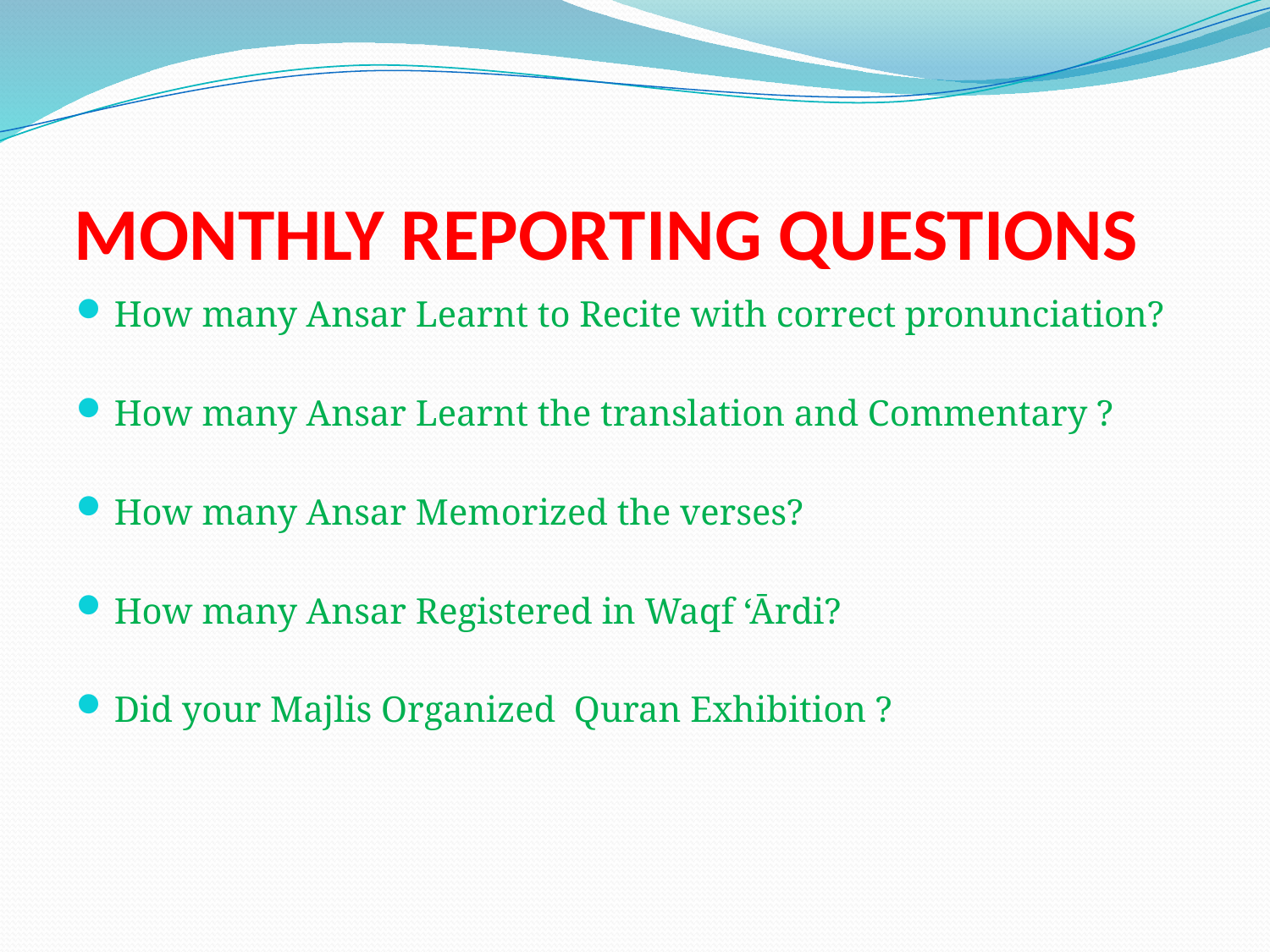

# MONTHLY REPORTING QUESTIONS
How many Ansar Learnt to Recite with correct pronunciation?

How many Ansar Learnt the translation and Commentary ?

How many Ansar Memorized the verses?

How many Ansar Registered in Waqf ‘Ārdi?

Did your Majlis Organized  Quran Exhibition ?